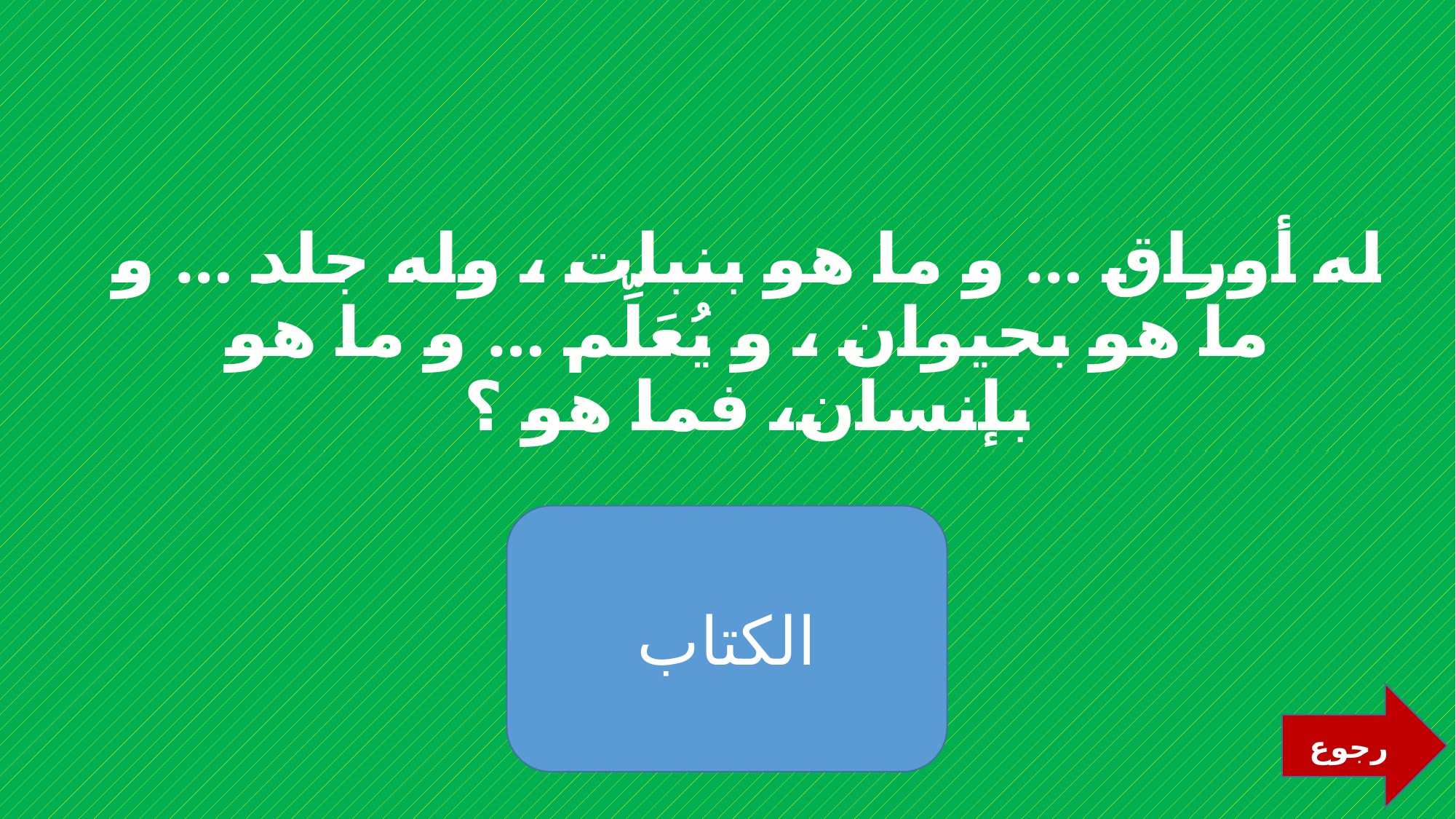

# له أوراق … و ما هو بنبات ، وله جلد … و ما هو بحيوان ، و يُعَلِّم … و ما هو بإنسان، فما هو ؟
الكتاب
رجوع